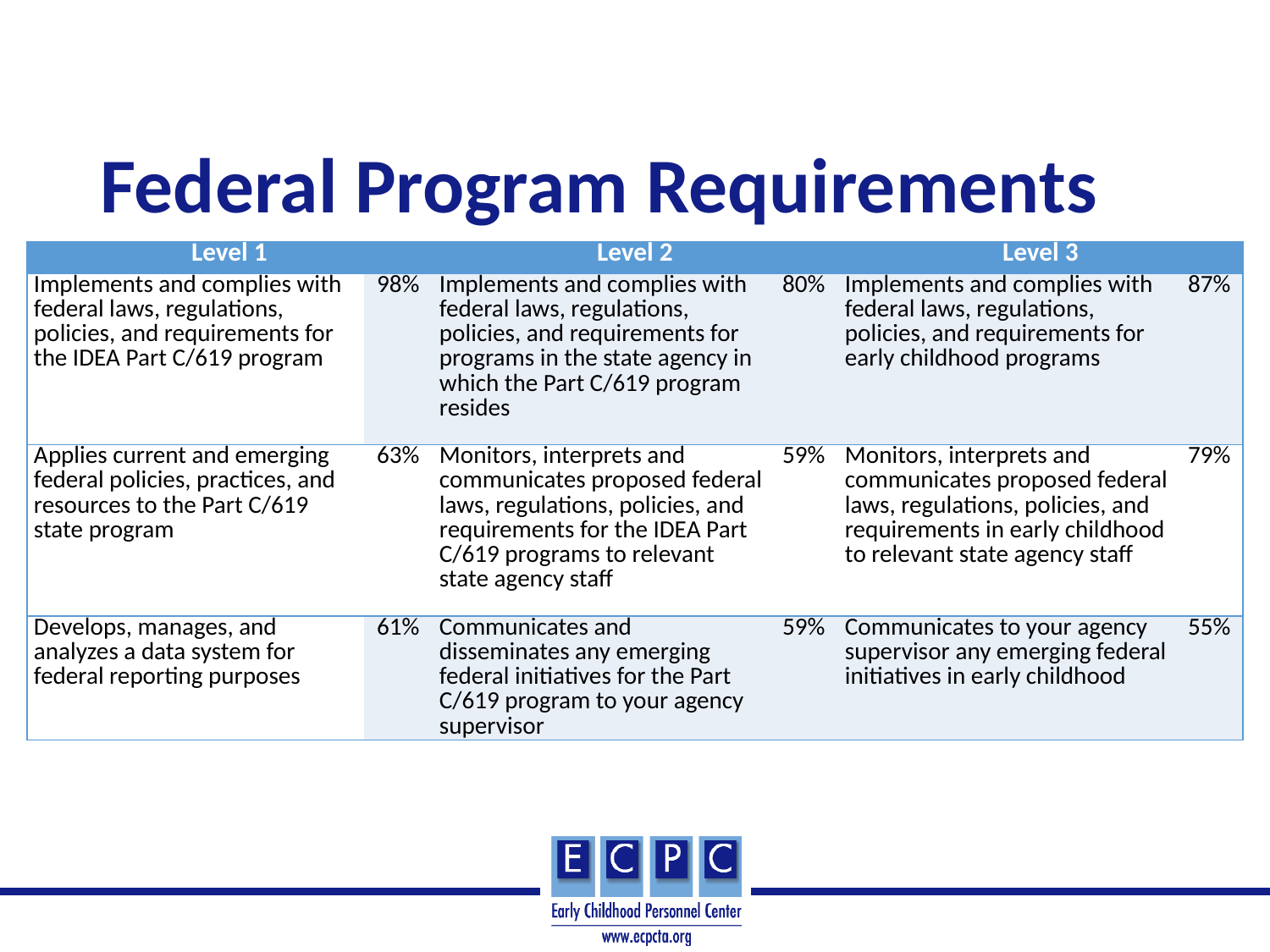

# Federal Program Requirements
| Level 1 |  | Level 2 |  | Level 3 |  |
| --- | --- | --- | --- | --- | --- |
| Implements and complies with federal laws, regulations, policies, and requirements for the IDEA Part C/619 program | 98% | Implements and complies with federal laws, regulations, policies, and requirements for programs in the state agency in which the Part C/619 program resides | 80% | Implements and complies with federal laws, regulations, policies, and requirements for early childhood programs | 87% |
| Applies current and emerging federal policies, practices, and resources to the Part C/619 state program | 63% | Monitors, interprets and communicates proposed federal laws, regulations, policies, and requirements for the IDEA Part C/619 programs to relevant state agency staff | 59% | Monitors, interprets and communicates proposed federal laws, regulations, policies, and requirements in early childhood to relevant state agency staff | 79% |
| Develops, manages, and analyzes a data system for federal reporting purposes | 61% | Communicates and disseminates any emerging federal initiatives for the Part C/619 program to your agency supervisor | 59% | Communicates to your agency supervisor any emerging federal initiatives in early childhood | 55% |